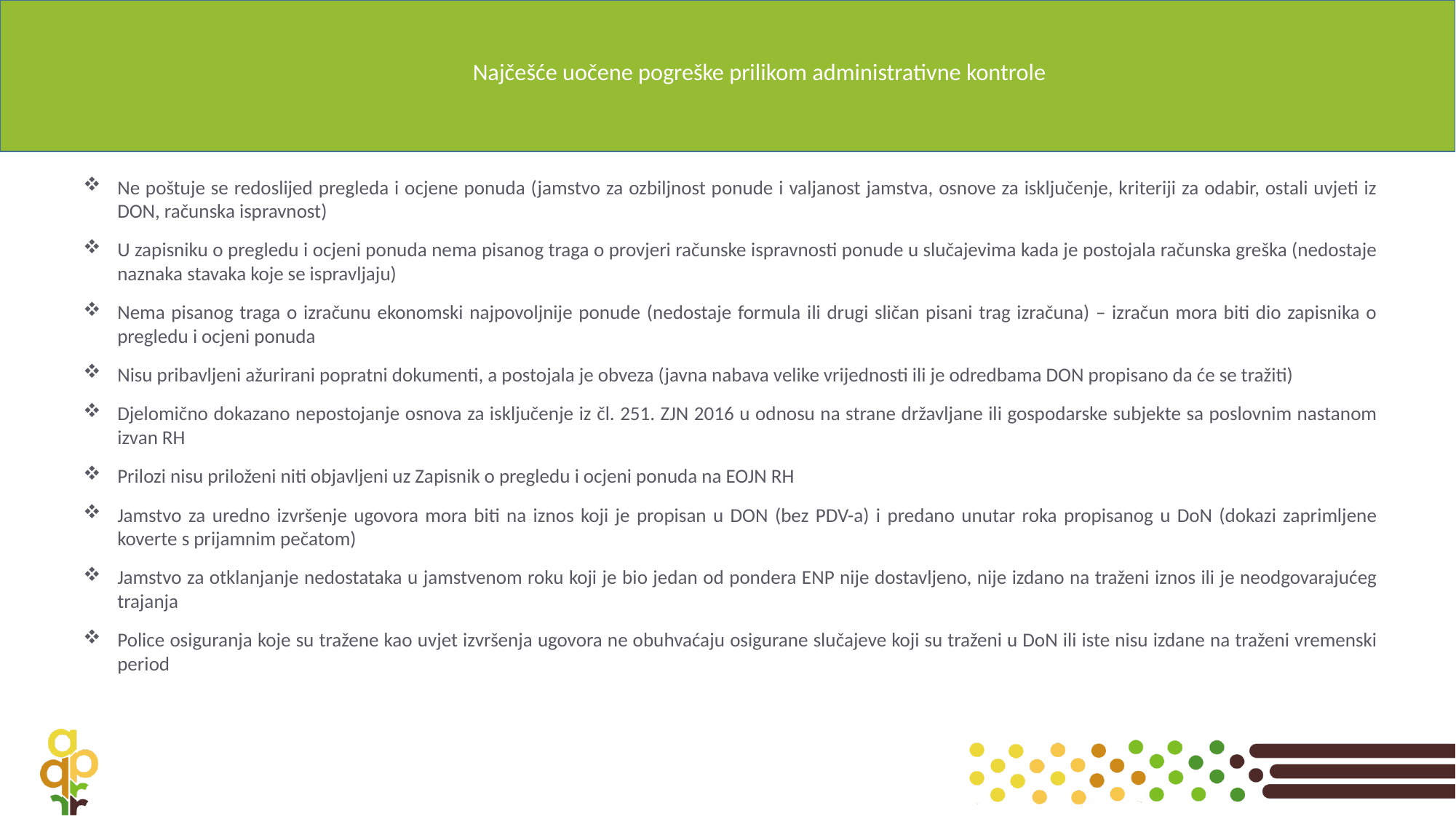

# Najčešće uočene pogreške prilikom administrativne kontrole
Ne poštuje se redoslijed pregleda i ocjene ponuda (jamstvo za ozbiljnost ponude i valjanost jamstva, osnove za isključenje, kriteriji za odabir, ostali uvjeti iz DON, računska ispravnost)
U zapisniku o pregledu i ocjeni ponuda nema pisanog traga o provjeri računske ispravnosti ponude u slučajevima kada je postojala računska greška (nedostaje naznaka stavaka koje se ispravljaju)
Nema pisanog traga o izračunu ekonomski najpovoljnije ponude (nedostaje formula ili drugi sličan pisani trag izračuna) – izračun mora biti dio zapisnika o pregledu i ocjeni ponuda
Nisu pribavljeni ažurirani popratni dokumenti, a postojala je obveza (javna nabava velike vrijednosti ili je odredbama DON propisano da će se tražiti)
Djelomično dokazano nepostojanje osnova za isključenje iz čl. 251. ZJN 2016 u odnosu na strane državljane ili gospodarske subjekte sa poslovnim nastanom izvan RH
Prilozi nisu priloženi niti objavljeni uz Zapisnik o pregledu i ocjeni ponuda na EOJN RH
Jamstvo za uredno izvršenje ugovora mora biti na iznos koji je propisan u DON (bez PDV-a) i predano unutar roka propisanog u DoN (dokazi zaprimljene koverte s prijamnim pečatom)
Jamstvo za otklanjanje nedostataka u jamstvenom roku koji je bio jedan od pondera ENP nije dostavljeno, nije izdano na traženi iznos ili je neodgovarajućeg trajanja
Police osiguranja koje su tražene kao uvjet izvršenja ugovora ne obuhvaćaju osigurane slučajeve koji su traženi u DoN ili iste nisu izdane na traženi vremenski period